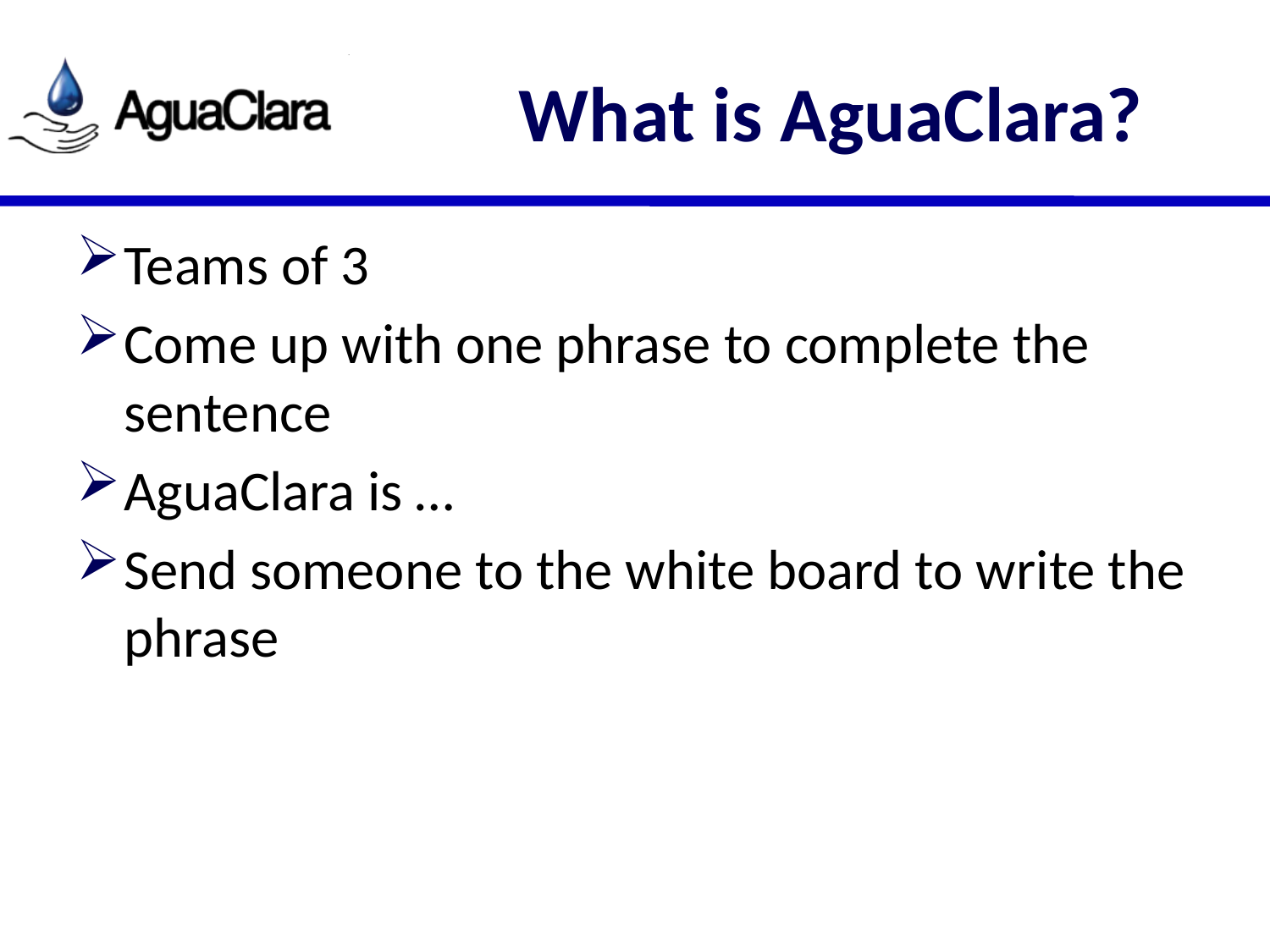

# What is AguaClara?
Teams of 3
Come up with one phrase to complete the sentence
AguaClara is …
Send someone to the white board to write the phrase